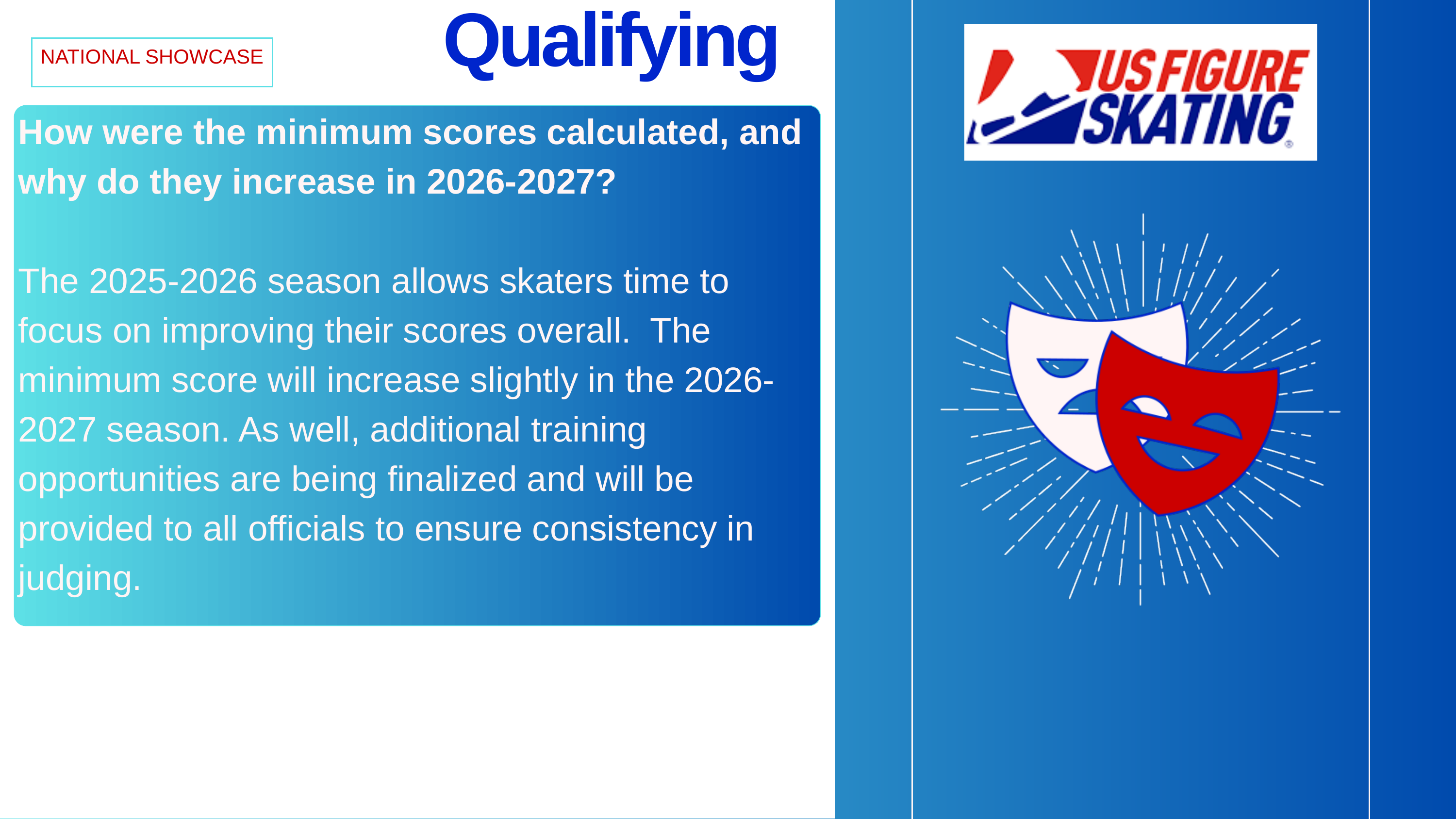

Qualifying

NATIONAL SHOWCASE

How were the minimum scores calculated, and why do they increase in 2026-2027?

The 2025-2026 season allows skaters time to focus on improving their scores overall.  The minimum score will increase slightly in the 2026-2027 season. As well, additional training opportunities are being finalized and will be provided to all officials to ensure consistency in judging.